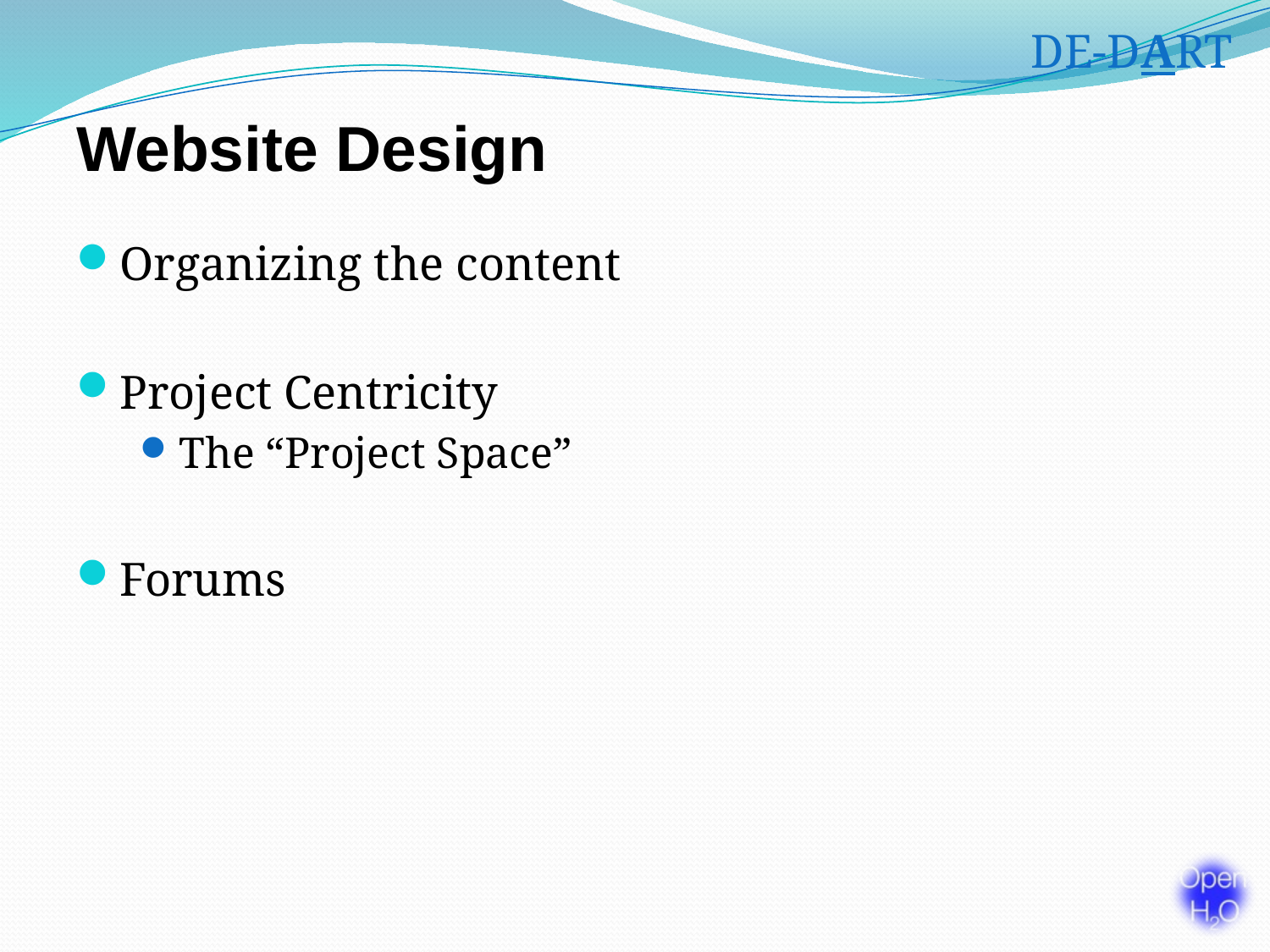

DE-DART
# Website Design
Organizing the content

Project Centricity
The “Project Space”

Forums